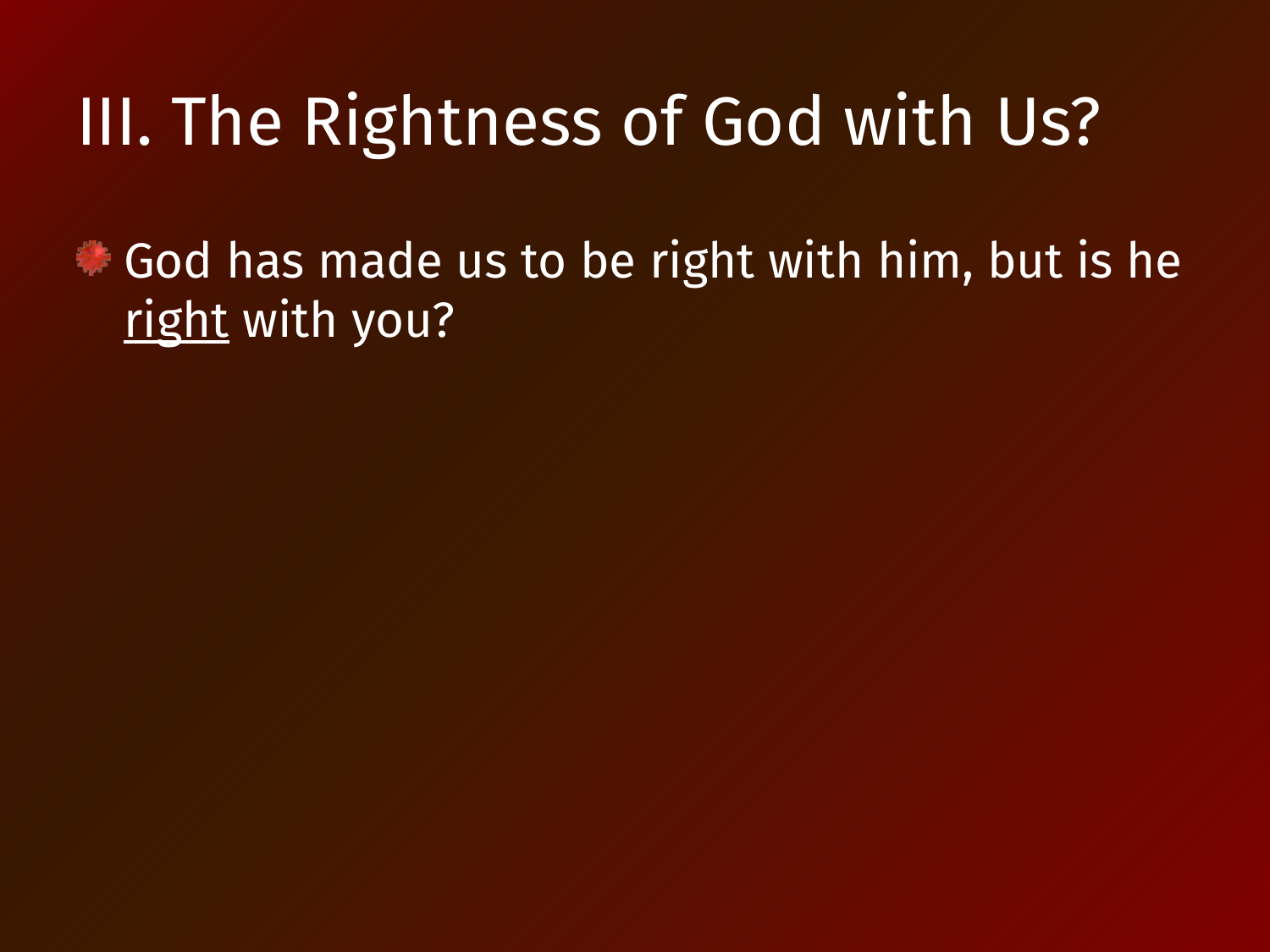

# III. The Rightness of God with Us?
God has made us to be right with him, but is he right with you?